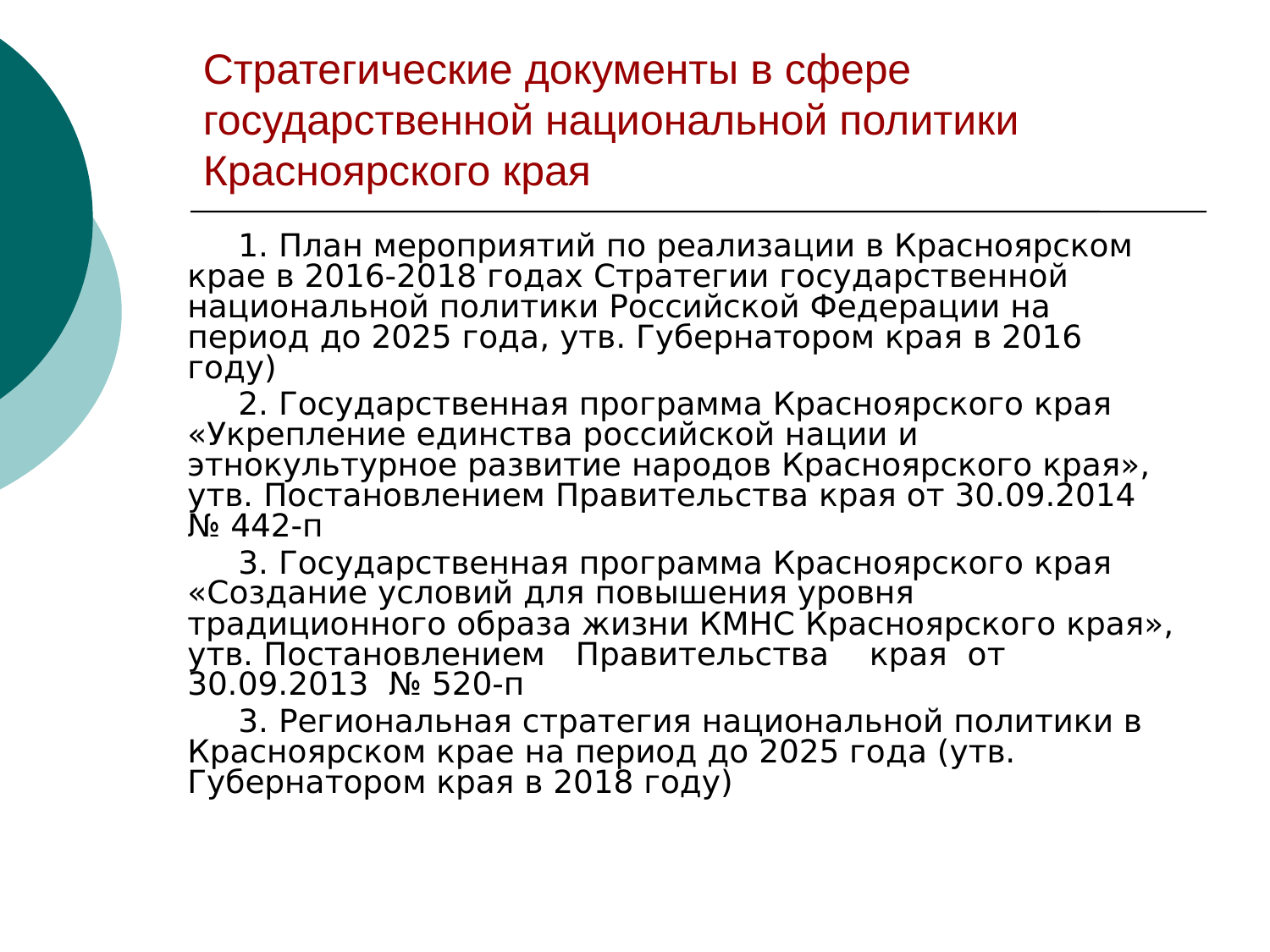

# Стратегические документы в сфере государственной национальной политики Красноярского края
     1. План мероприятий по реализации в Красноярском крае в 2016-2018 годах Стратегии государственной национальной политики Российской Федерации на период до 2025 года, утв. Губернатором края в 2016 году)
     2. Государственная программа Красноярского края «Укрепление единства российской нации и этнокультурное развитие народов Красноярского края», утв. Постановлением Правительства края от 30.09.2014  № 442-п
     3. Государственная программа Красноярского края «Создание условий для повышения уровня традиционного образа жизни КМНС Красноярского края», утв. Постановлением   Правительства    края  от  30.09.2013  № 520-п
     3. Региональная стратегия национальной политики в Красноярском крае на период до 2025 года (утв. Губернатором края в 2018 году)